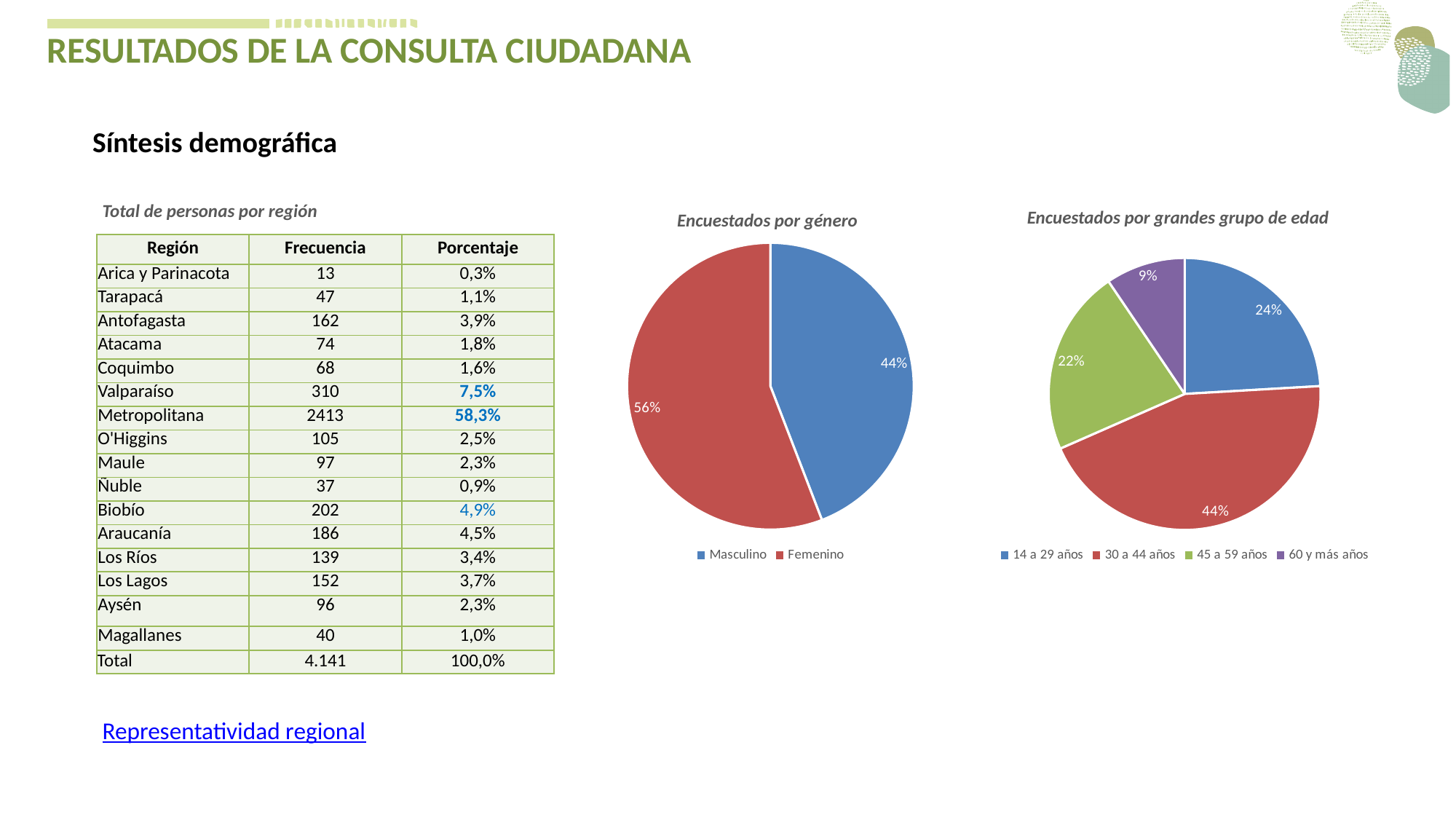

RESULTADOS DE LA CONSULTA CIUDADANA
Síntesis demográfica
Total de personas por región
Encuestados por grandes grupo de edad
Encuestados por género
| Región | Frecuencia | Porcentaje |
| --- | --- | --- |
| Arica y Parinacota | 13 | 0,3% |
| Tarapacá | 47 | 1,1% |
| Antofagasta | 162 | 3,9% |
| Atacama | 74 | 1,8% |
| Coquimbo | 68 | 1,6% |
| Valparaíso | 310 | 7,5% |
| Metropolitana | 2413 | 58,3% |
| O'Higgins | 105 | 2,5% |
| Maule | 97 | 2,3% |
| Ñuble | 37 | 0,9% |
| Biobío | 202 | 4,9% |
| Araucanía | 186 | 4,5% |
| Los Ríos | 139 | 3,4% |
| Los Lagos | 152 | 3,7% |
| Aysén | 96 | 2,3% |
| Magallanes | 40 | 1,0% |
| Total | 4.141 | 100,0% |

### Chart

| Category |  |
|---|---|
| Masculino | 0.4414392658778073 |
| Femenino | 0.5585607341221928 |

### Chart

| Category |  |
|---|---|
| 14 a 29 años | 0.24076310070031393 |
| 30 a 44 años | 0.4433711663849312 |
| 45 a 59 años | 0.22120260806568462 |
| 60 y más años | 0.09466312484907027 |
Representatividad regional